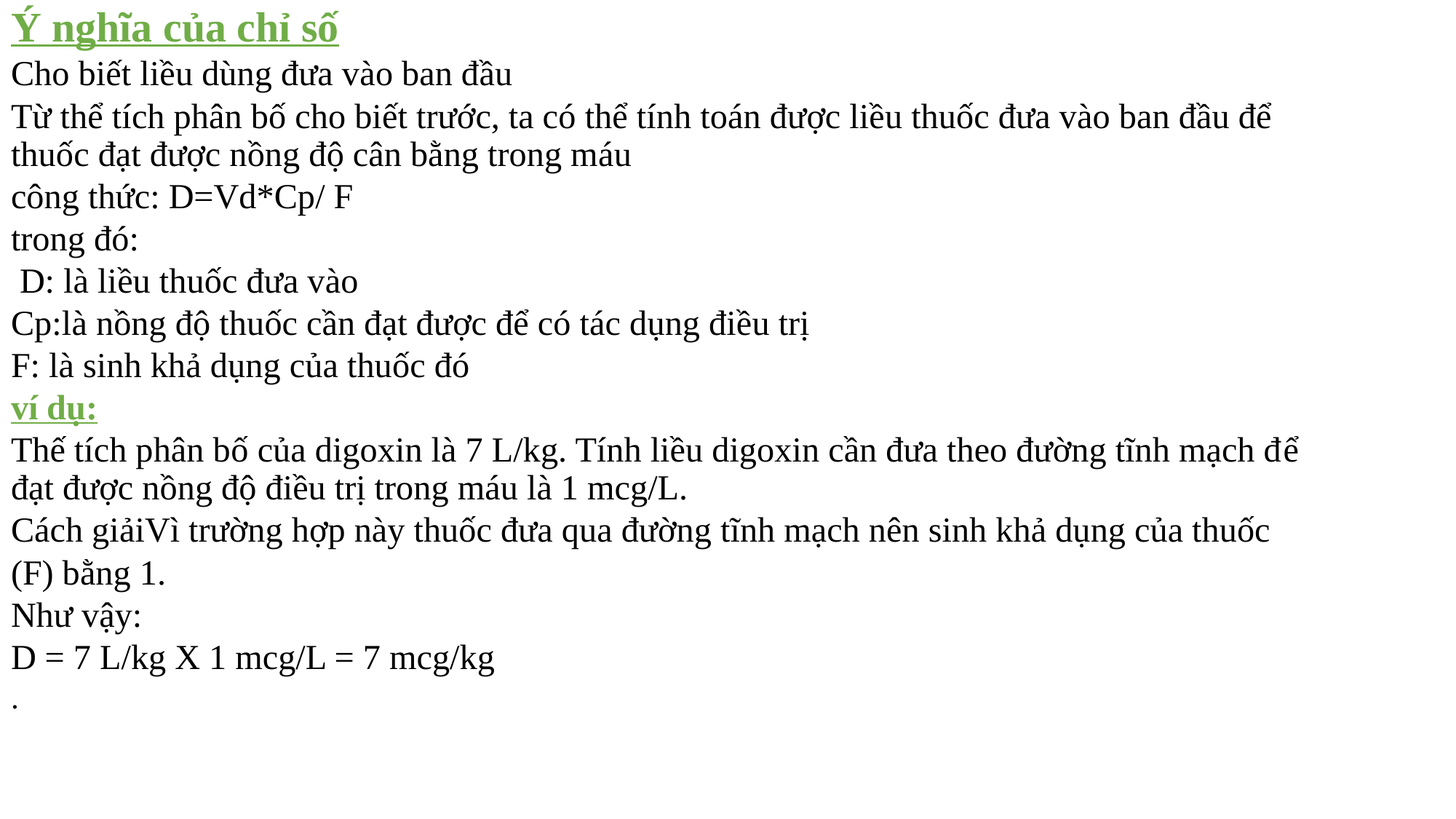

Ý nghĩa của chỉ số
Cho biết liều dùng đưa vào ban đầu
Từ thể tích phân bố cho biết trước, ta có thể tính toán được liều thuốc đưa vào ban đầu để thuốc đạt được nồng độ cân bằng trong máu
công thức: D=Vd*Cp/ F
trong đó:
 D: là liều thuốc đưa vào
Cp:là nồng độ thuốc cần đạt được để có tác dụng điều trị
F: là sinh khả dụng của thuốc đó
ví dụ:
Thế tích phân bố của digoxin là 7 L/kg. Tính liều digoxin cần đưa theo đường tĩnh mạch để đạt được nồng độ điều trị trong máu là 1 mcg/L.
Cách giảiVì trường hợp này thuốc đưa qua đường tĩnh mạch nên sinh khả dụng của thuốc
(F) bằng 1.
Như vậy:
D = 7 L/kg X 1 mcg/L = 7 mcg/kg
.